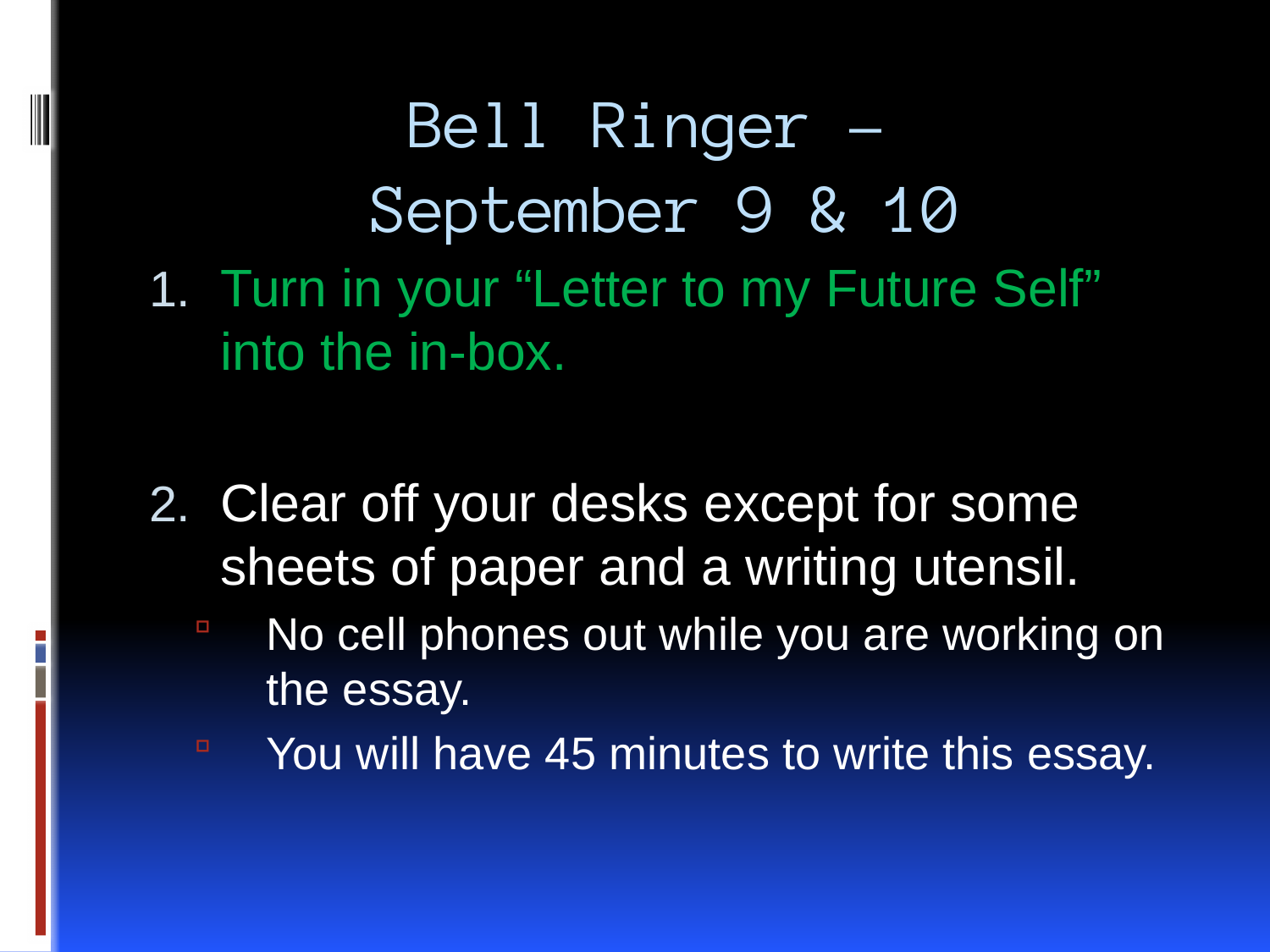

# Bell Ringer – September 9 & 10
Turn in your “Letter to my Future Self” into the in-box.

Clear off your desks except for some sheets of paper and a writing utensil.
No cell phones out while you are working on the essay.
You will have 45 minutes to write this essay.